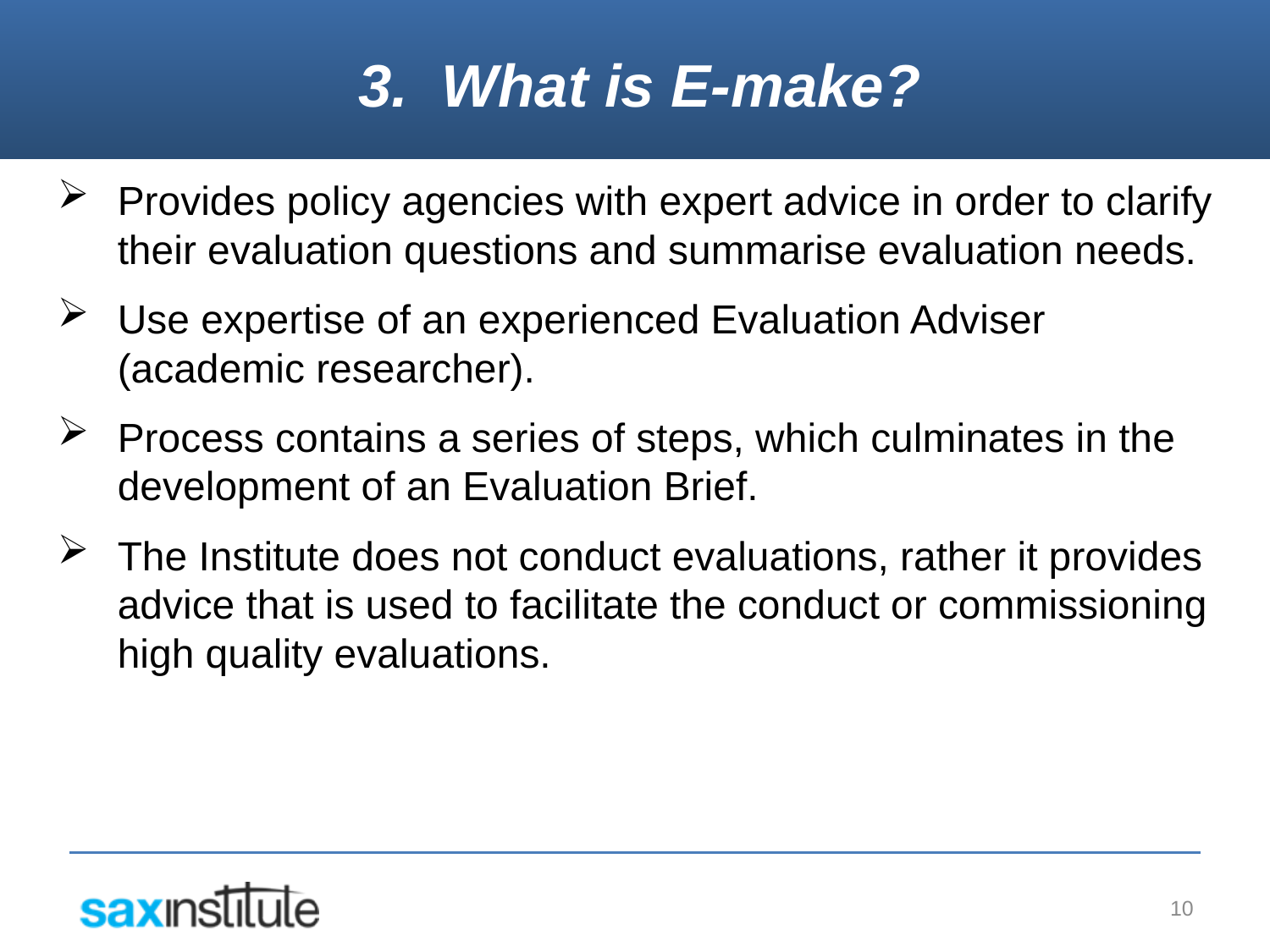

3.  What is E-make?
Provides policy agencies with expert advice in order to clarify their evaluation questions and summarise evaluation needs.
Use expertise of an experienced Evaluation Adviser (academic researcher).
Process contains a series of steps, which culminates in the development of an Evaluation Brief.
The Institute does not conduct evaluations, rather it provides advice that is used to facilitate the conduct or commissioning high quality evaluations.

10